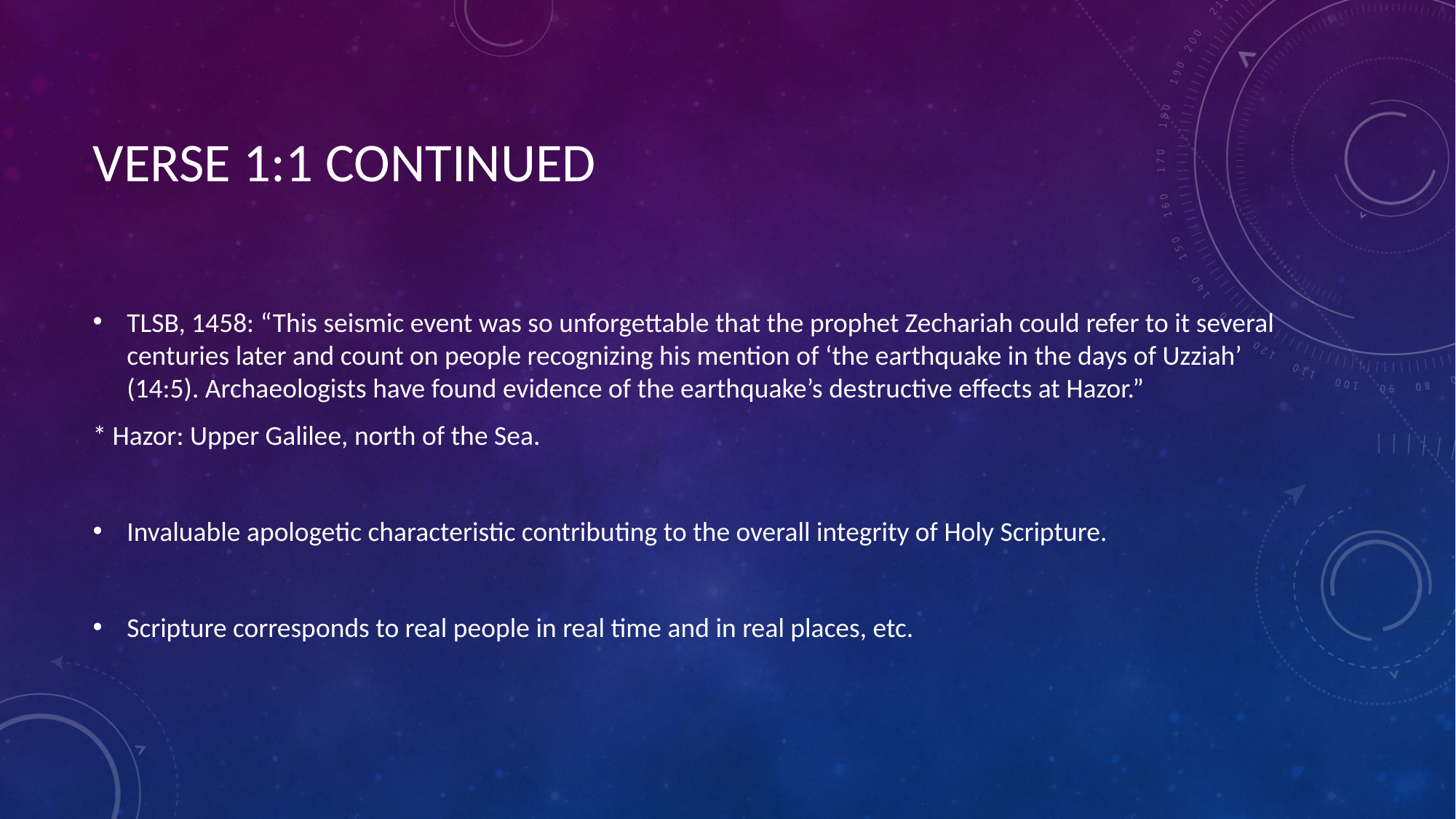

# Verse 1:1 continued
TLSB, 1458: “This seismic event was so unforgettable that the prophet Zechariah could refer to it several centuries later and count on people recognizing his mention of ‘the earthquake in the days of Uzziah’ (14:5). Archaeologists have found evidence of the earthquake’s destructive effects at Hazor.”
* Hazor: Upper Galilee, north of the Sea.

Invaluable apologetic characteristic contributing to the overall integrity of Holy Scripture.

Scripture corresponds to real people in real time and in real places, etc.